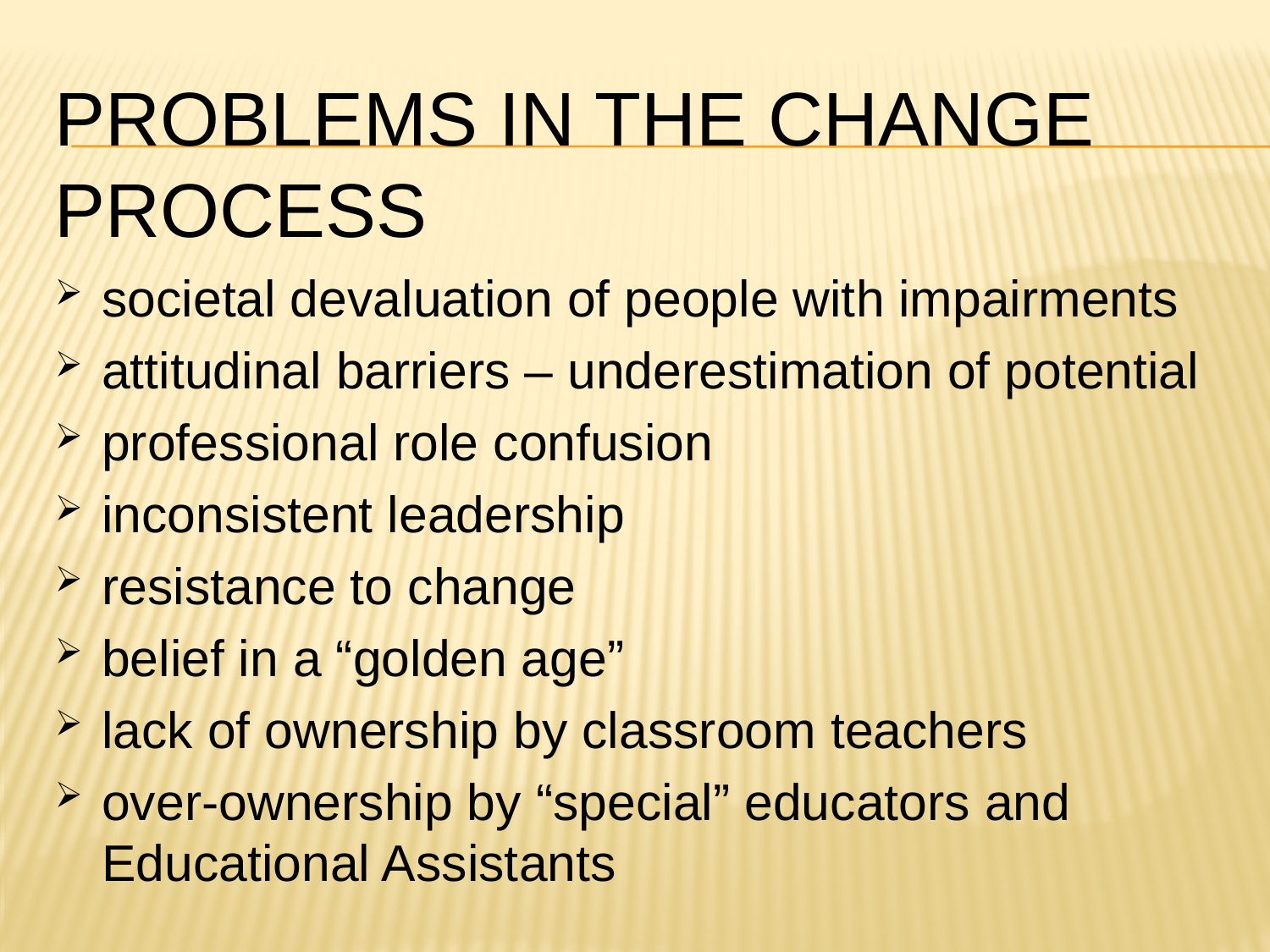

# Problems in the Change process
societal devaluation of people with impairments
attitudinal barriers – underestimation of potential
professional role confusion
inconsistent leadership
resistance to change
belief in a “golden age”
lack of ownership by classroom teachers
over-ownership by “special” educators and Educational Assistants